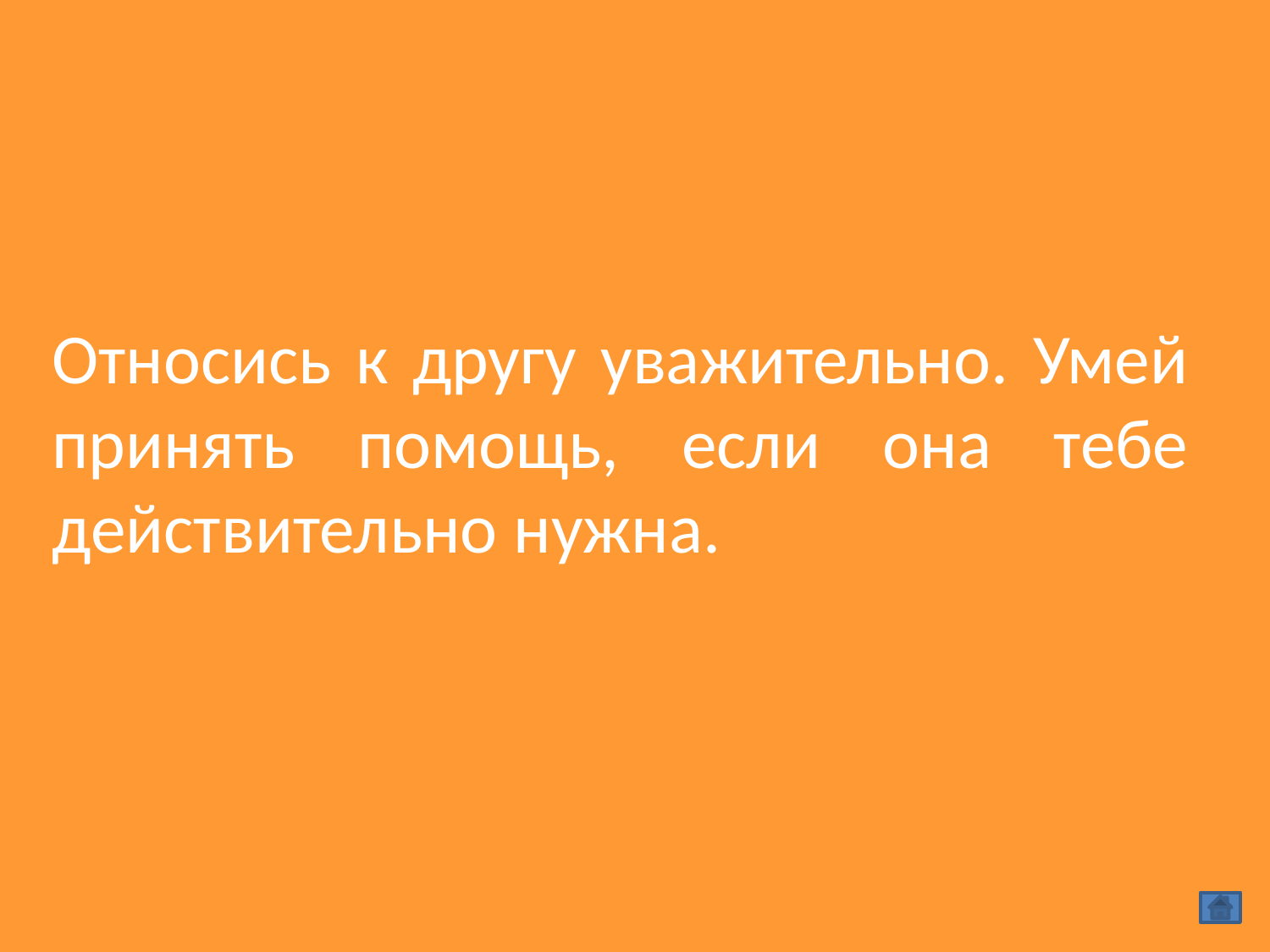

#
Относись к другу уважительно. Умей принять помощь, если она тебе действительно нужна.